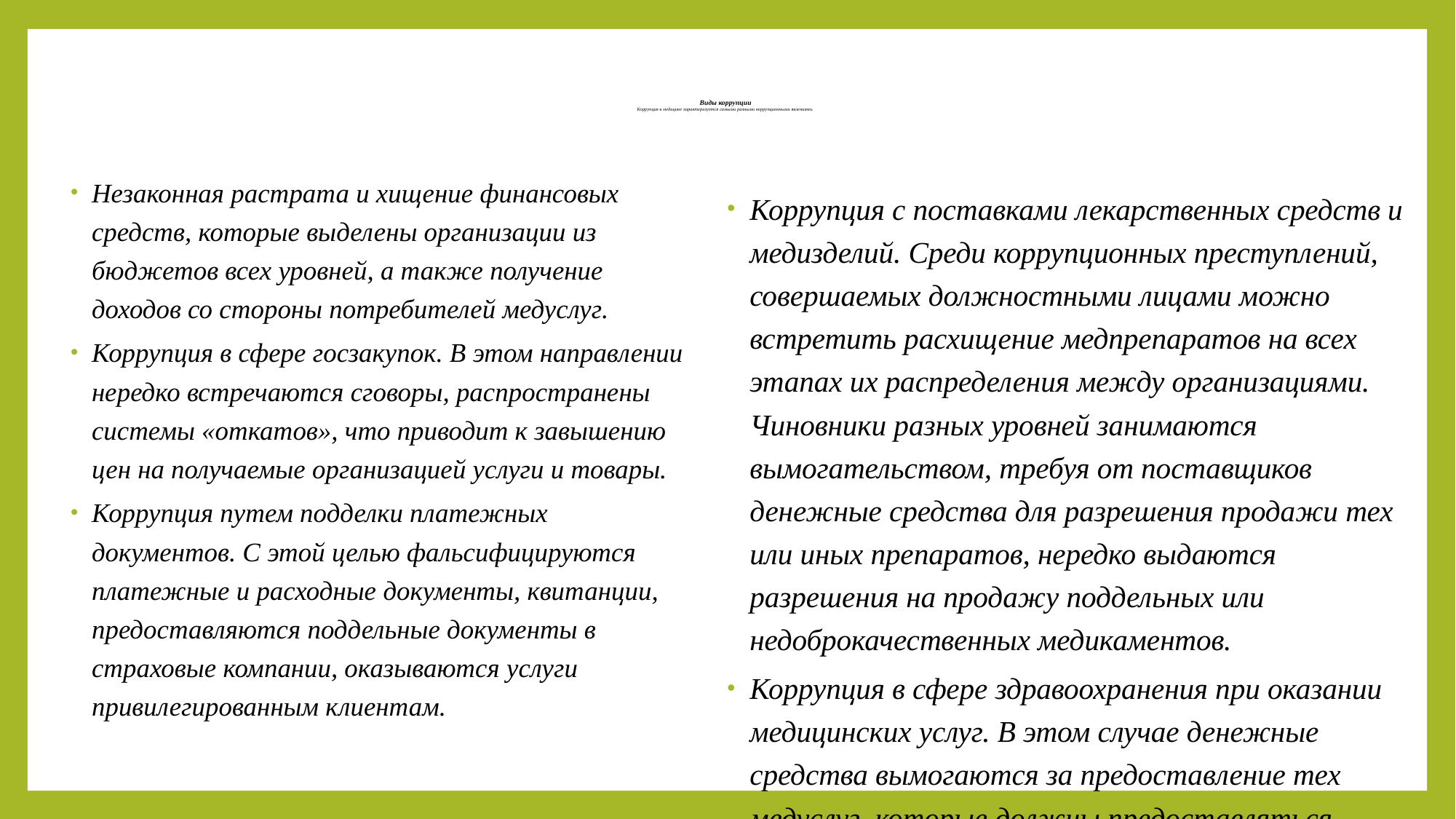

# Виды коррупции Коррупция в медицине характеризуется самыми разными коррупционными явлениями.

Незаконная растрата и хищение финансовых средств, которые выделены организации из бюджетов всех уровней, а также получение доходов со стороны потребителей медуслуг.
Коррупция в сфере госзакупок. В этом направлении нередко встречаются сговоры, распространены системы «откатов», что приводит к завышению цен на получаемые организацией услуги и товары.
Коррупция путем подделки платежных документов. С этой целью фальсифицируются платежные и расходные документы, квитанции, предоставляются поддельные документы в страховые компании, оказываются услуги привилегированным клиентам.
Коррупция с поставками лекарственных средств и медизделий. Среди коррупционных преступлений, совершаемых должностными лицами можно встретить расхищение медпрепаратов на всех этапах их распределения между организациями. Чиновники разных уровней занимаются вымогательством, требуя от поставщиков денежные средства для разрешения продажи тех или иных препаратов, нередко выдаются разрешения на продажу поддельных или недоброкачественных медикаментов.
Коррупция в сфере здравоохранения при оказании медицинских услуг. В этом случае денежные средства вымогаются за предоставление тех медуслуг, которые должны предоставляться пациентам бесплатно и т.д.